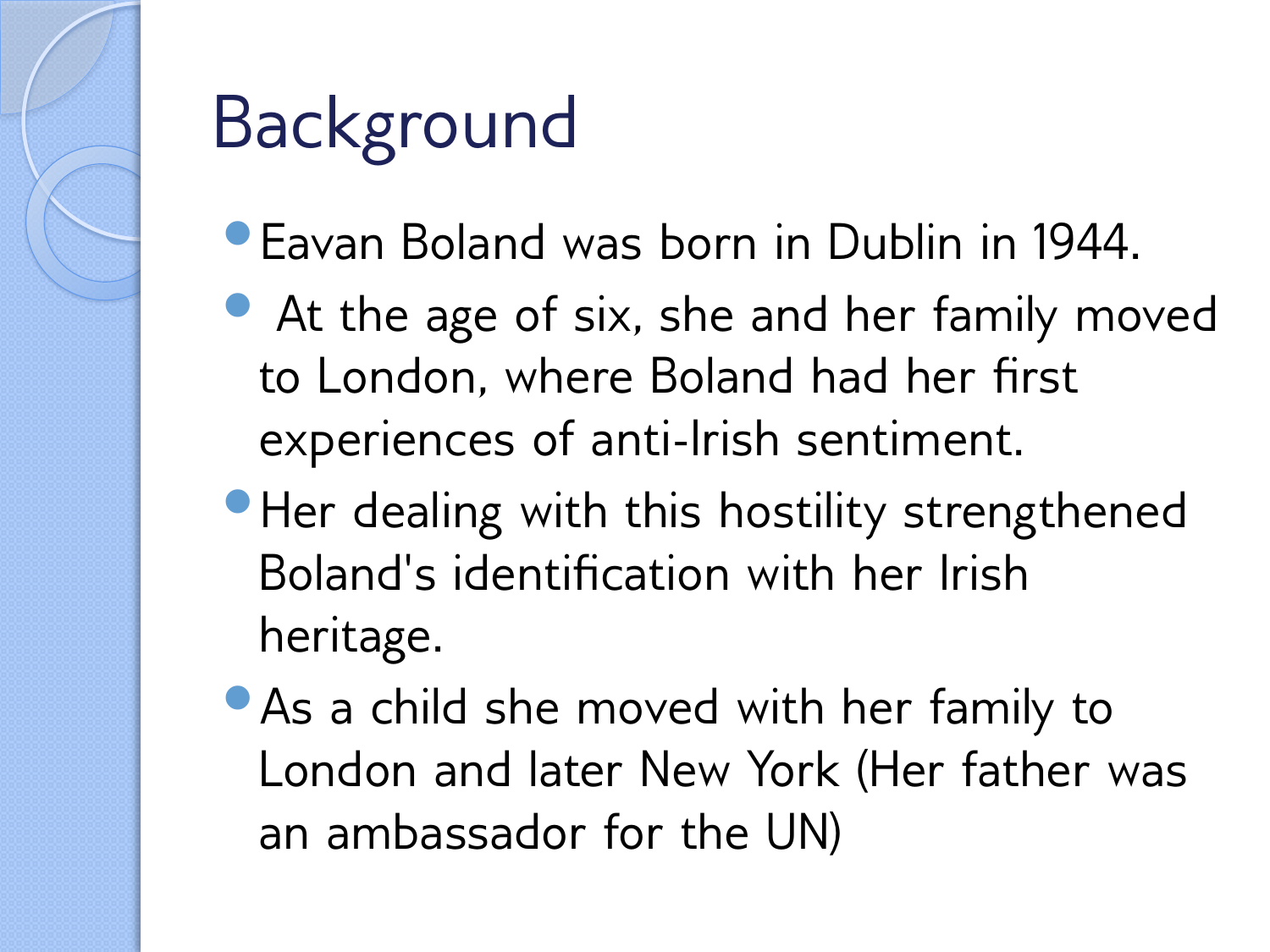

# Background
Eavan Boland was born in Dublin in 1944.
 At the age of six, she and her family moved to London, where Boland had her first experiences of anti-Irish sentiment.
Her dealing with this hostility strengthened Boland's identification with her Irish heritage.
As a child she moved with her family to London and later New York (Her father was an ambassador for the UN)